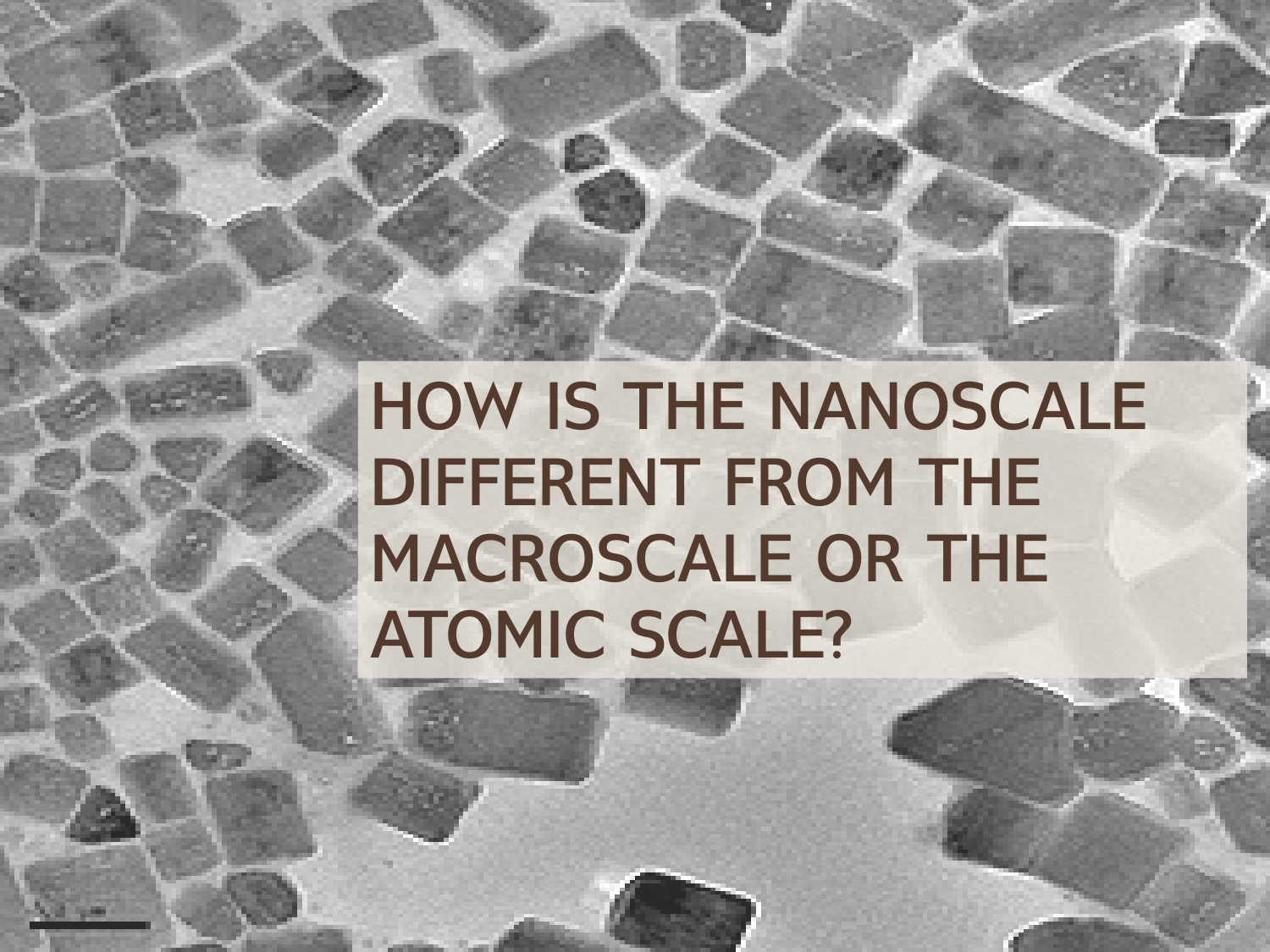

# How is the nanoscale different from the macroscale or the atomic scale?